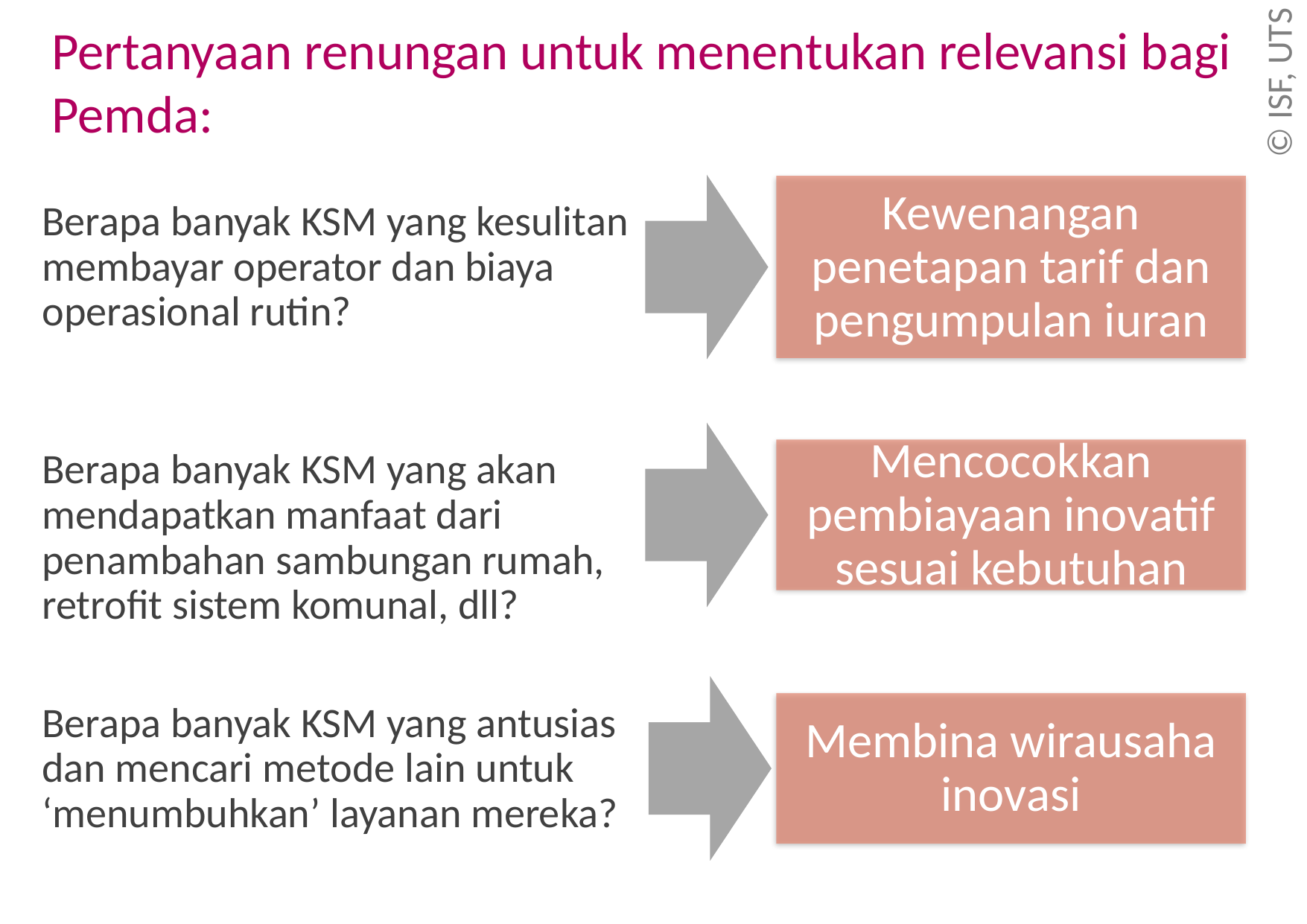

Pertanyaan renungan untuk menentukan relevansi bagi Pemda:

Kewenangan penetapan tarif dan pengumpulan iuran
Berapa banyak KSM yang kesulitan membayar operator dan biaya operasional rutin?

Mencocokkan pembiayaan inovatif sesuai kebutuhan
Berapa banyak KSM yang akan mendapatkan manfaat dari penambahan sambungan rumah, retrofit sistem komunal, dll?

Membina wirausaha inovasi
Berapa banyak KSM yang antusias dan mencari metode lain untuk ‘menumbuhkan’ layanan mereka?